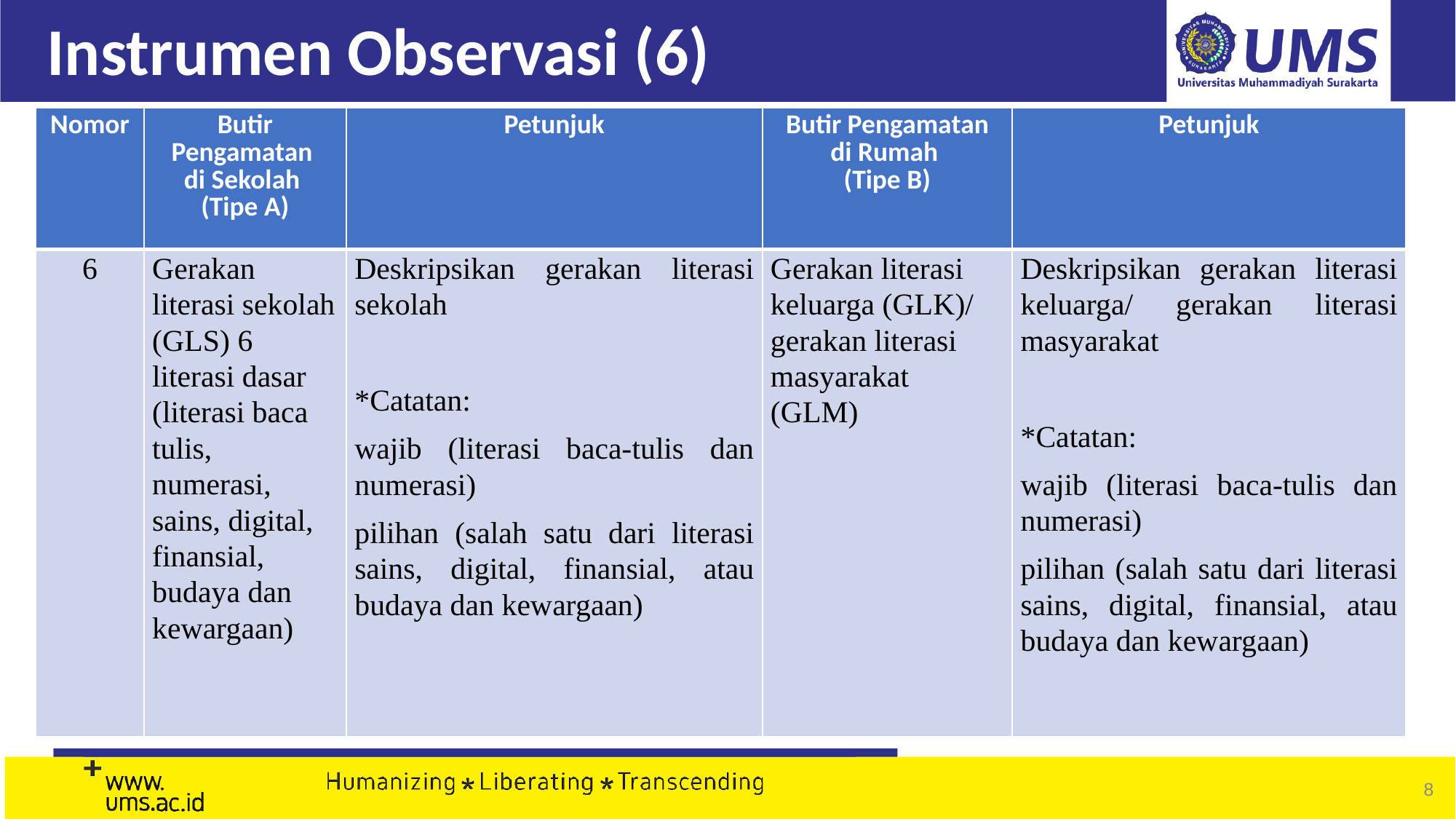

# Instrumen Observasi (6)
| Nomor | Butir Pengamatan di Sekolah (Tipe A) | Petunjuk | Butir Pengamatan di Rumah (Tipe B) | Petunjuk |
| --- | --- | --- | --- | --- |
| 6 | Gerakan literasi sekolah (GLS) 6 literasi dasar (literasi baca tulis, numerasi, sains, digital, finansial, budaya dan kewargaan) | Deskripsikan gerakan literasi sekolah   \*Catatan: wajib (literasi baca-tulis dan numerasi) pilihan (salah satu dari literasi sains, digital, finansial, atau budaya dan kewargaan) | Gerakan literasi keluarga (GLK)/ gerakan literasi masyarakat (GLM) | Deskripsikan gerakan literasi keluarga/ gerakan literasi masyarakat   \*Catatan: wajib (literasi baca-tulis dan numerasi) pilihan (salah satu dari literasi sains, digital, finansial, atau budaya dan kewargaan) |
8